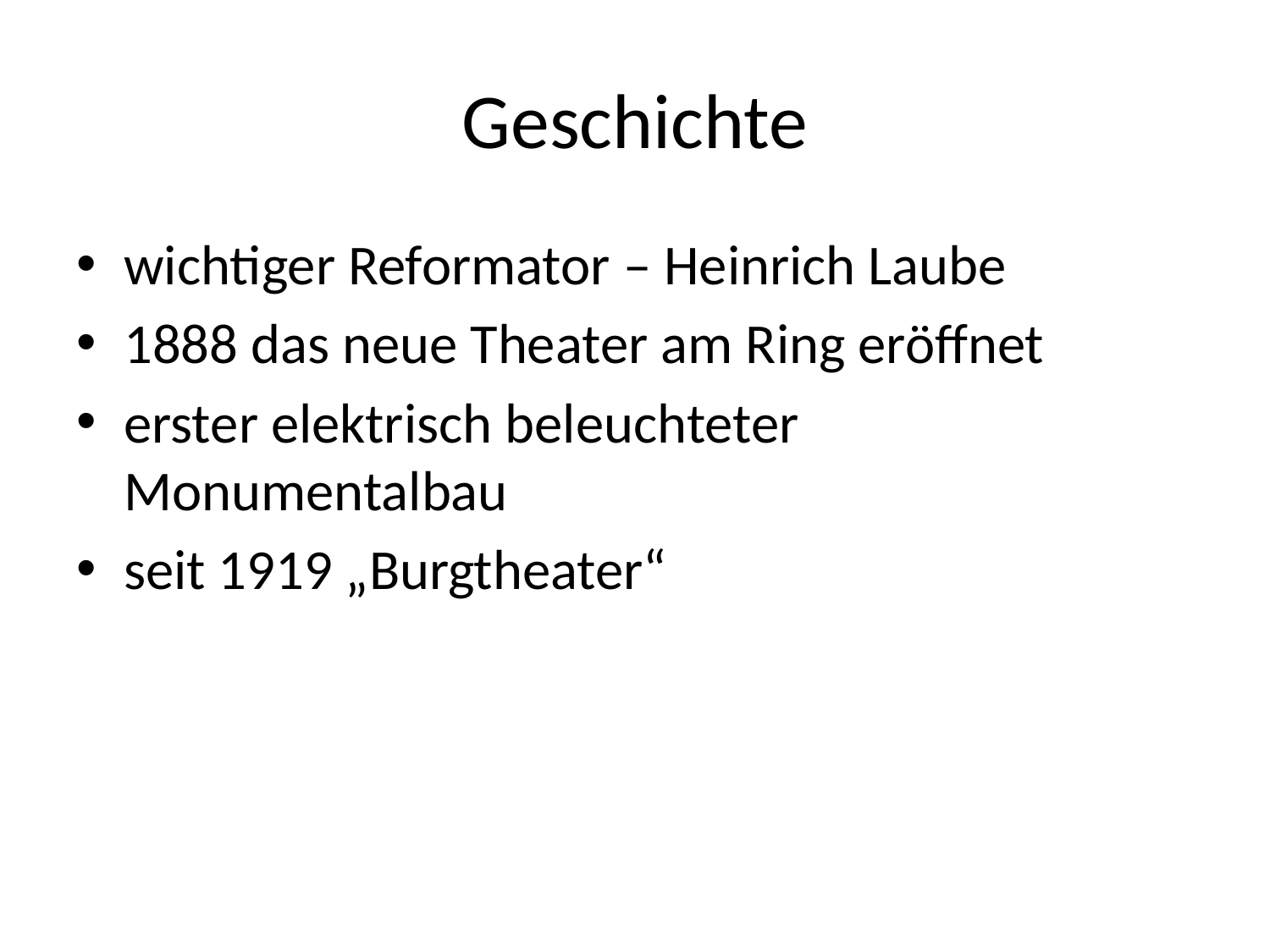

# Geschichte
wichtiger Reformator – Heinrich Laube
1888 das neue Theater am Ring eröffnet
erster elektrisch beleuchteter Monumentalbau
seit 1919 „Burgtheater“